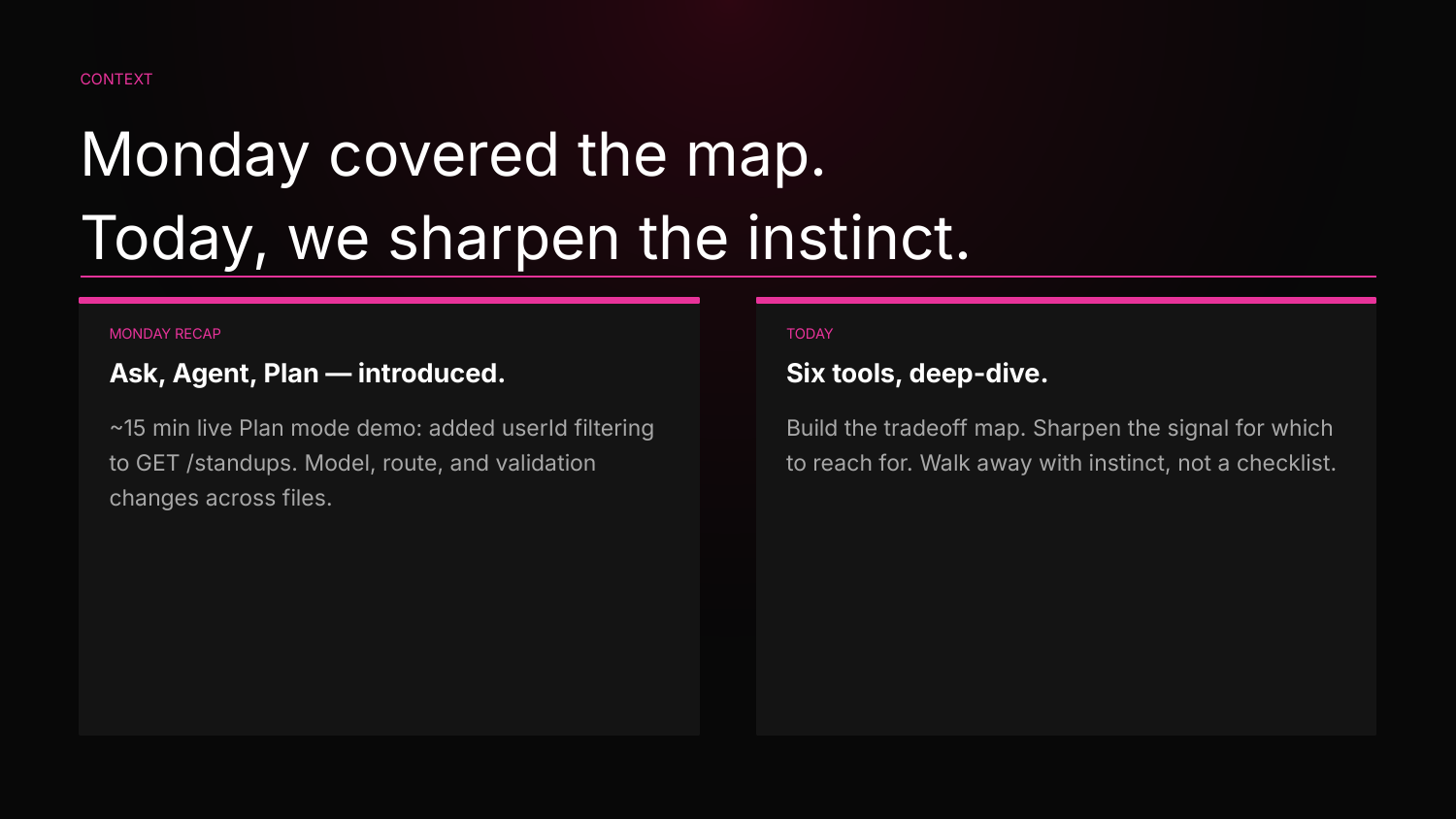

CONTEXT
Monday covered the map.
Today, we sharpen the instinct.

MONDAY RECAP
TODAY
Ask, Agent, Plan — introduced.
Six tools, deep-dive.
~15 min live Plan mode demo: added userId filtering to GET /standups. Model, route, and validation changes across files.
Build the tradeoff map. Sharpen the signal for which to reach for. Walk away with instinct, not a checklist.